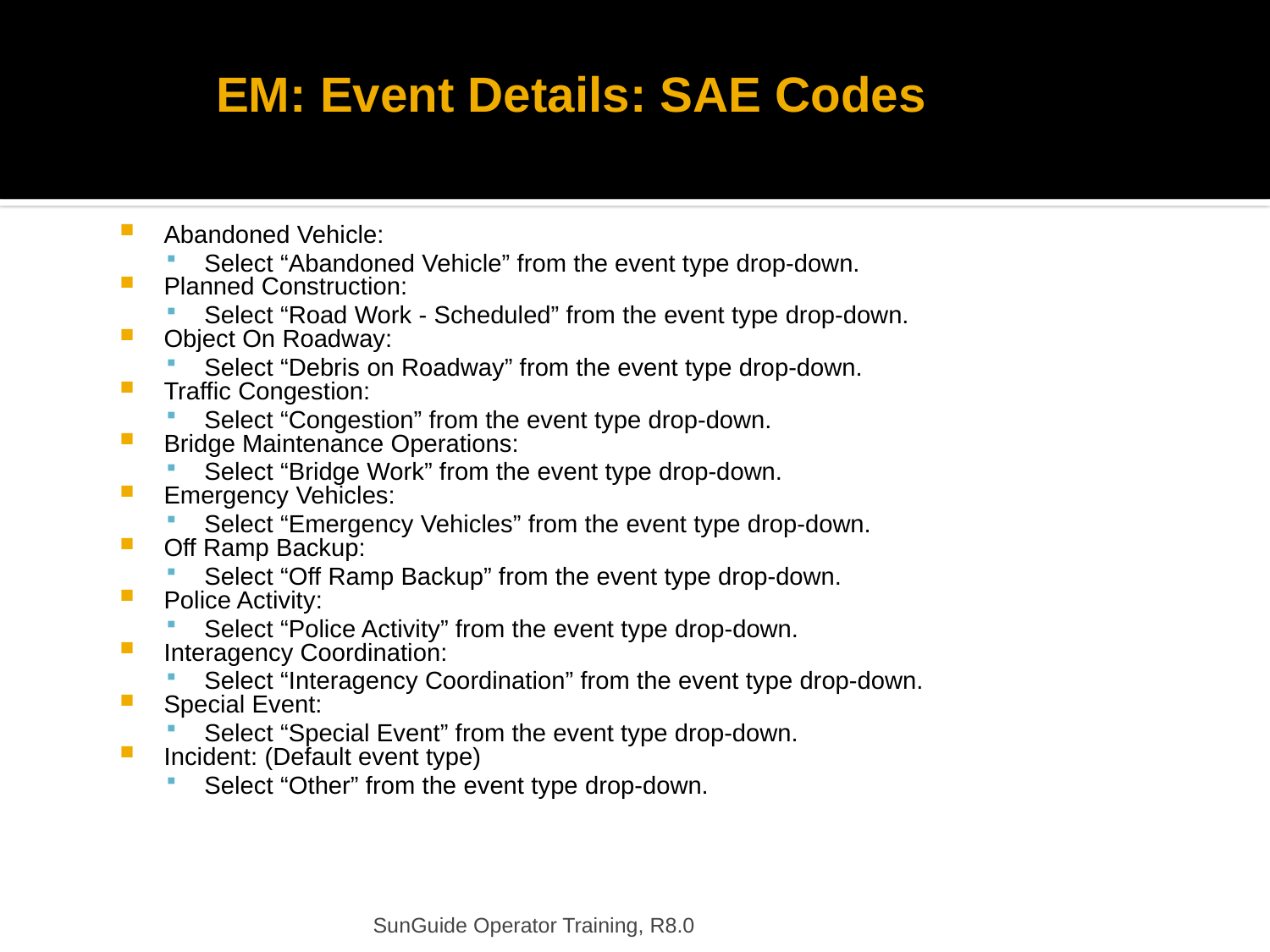

# EM: Event Details: SAE Codes
Abandoned Vehicle:
Select “Abandoned Vehicle” from the event type drop-down.
Planned Construction:
Select “Road Work - Scheduled” from the event type drop-down.
Object On Roadway:
Select “Debris on Roadway” from the event type drop-down.
Traffic Congestion:
Select “Congestion” from the event type drop-down.
Bridge Maintenance Operations:
Select “Bridge Work” from the event type drop-down.
Emergency Vehicles:
Select “Emergency Vehicles” from the event type drop-down.
Off Ramp Backup:
Select “Off Ramp Backup” from the event type drop-down.
Police Activity:
Select “Police Activity” from the event type drop-down.
Interagency Coordination:
Select “Interagency Coordination” from the event type drop-down.
Special Event:
Select “Special Event” from the event type drop-down.
Incident: (Default event type)
Select “Other” from the event type drop-down.
SunGuide Operator Training, R8.0